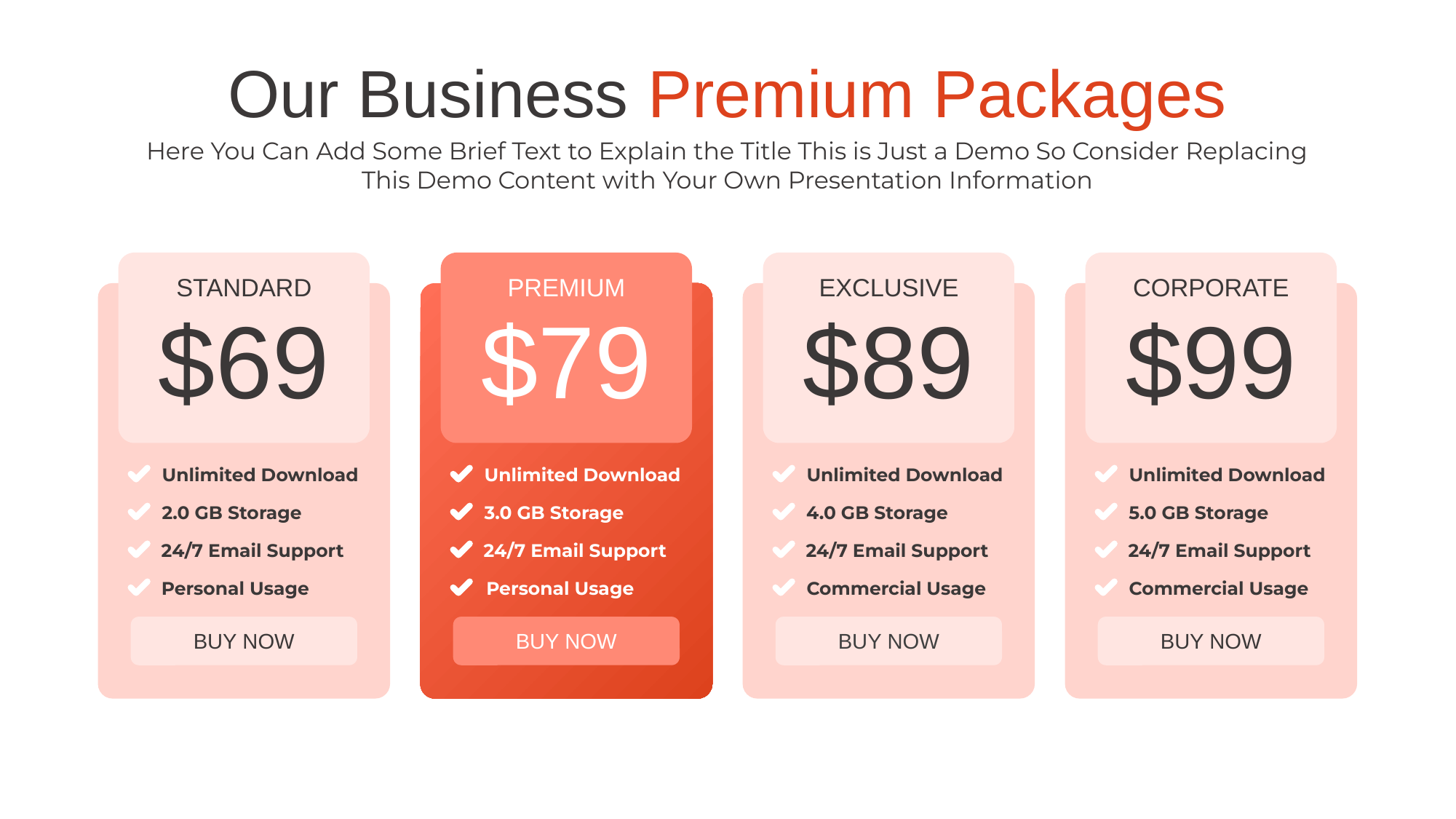

Our Business Premium Packages
Here You Can Add Some Brief Text to Explain the Title This is Just a Demo So Consider Replacing
This Demo Content with Your Own Presentation Information

STANDARD
$69

PREMIUM
$79

EXCLUSIVE
$89

CORPORATE
$99

Unlimited Download

2.0 GB Storage

24/7 Email Support

Personal Usage

BUY NOW

Unlimited Download

3.0 GB Storage

24/7 Email Support

Personal Usage

BUY NOW

Unlimited Download

4.0 GB Storage

24/7 Email Support

Commercial Usage

BUY NOW

Unlimited Download

5.0 GB Storage

24/7 Email Support

Commercial Usage

BUY NOW